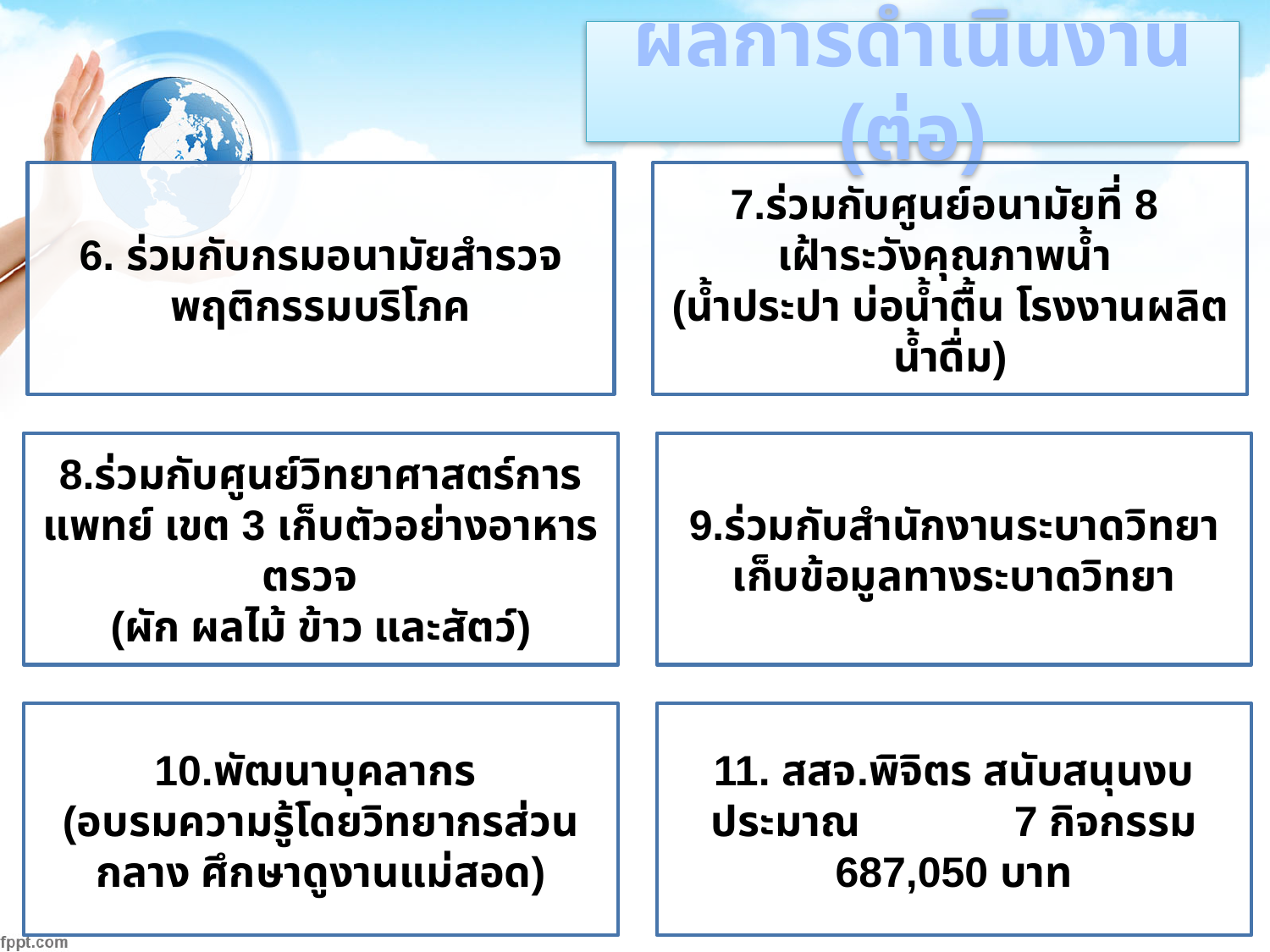

ผลการดำเนินงาน (ต่อ)
6. ร่วมกับกรมอนามัยสำรวจพฤติกรรมบริโภค
7.ร่วมกับศูนย์อนามัยที่ 8
เฝ้าระวังคุณภาพน้ำ
(น้ำประปา บ่อน้ำตื้น โรงงานผลิตน้ำดื่ม)
8.ร่วมกับศูนย์วิทยาศาสตร์การแพทย์ เขต 3 เก็บตัวอย่างอาหารตรวจ
(ผัก ผลไม้ ข้าว และสัตว์)
9.ร่วมกับสำนักงานระบาดวิทยา
เก็บข้อมูลทางระบาดวิทยา
10.พัฒนาบุคลากร
(อบรมความรู้โดยวิทยากรส่วนกลาง ศึกษาดูงานแม่สอด)
11. สสจ.พิจิตร สนับสนุนงบประมาณ              7 กิจกรรม 687,050 บาท